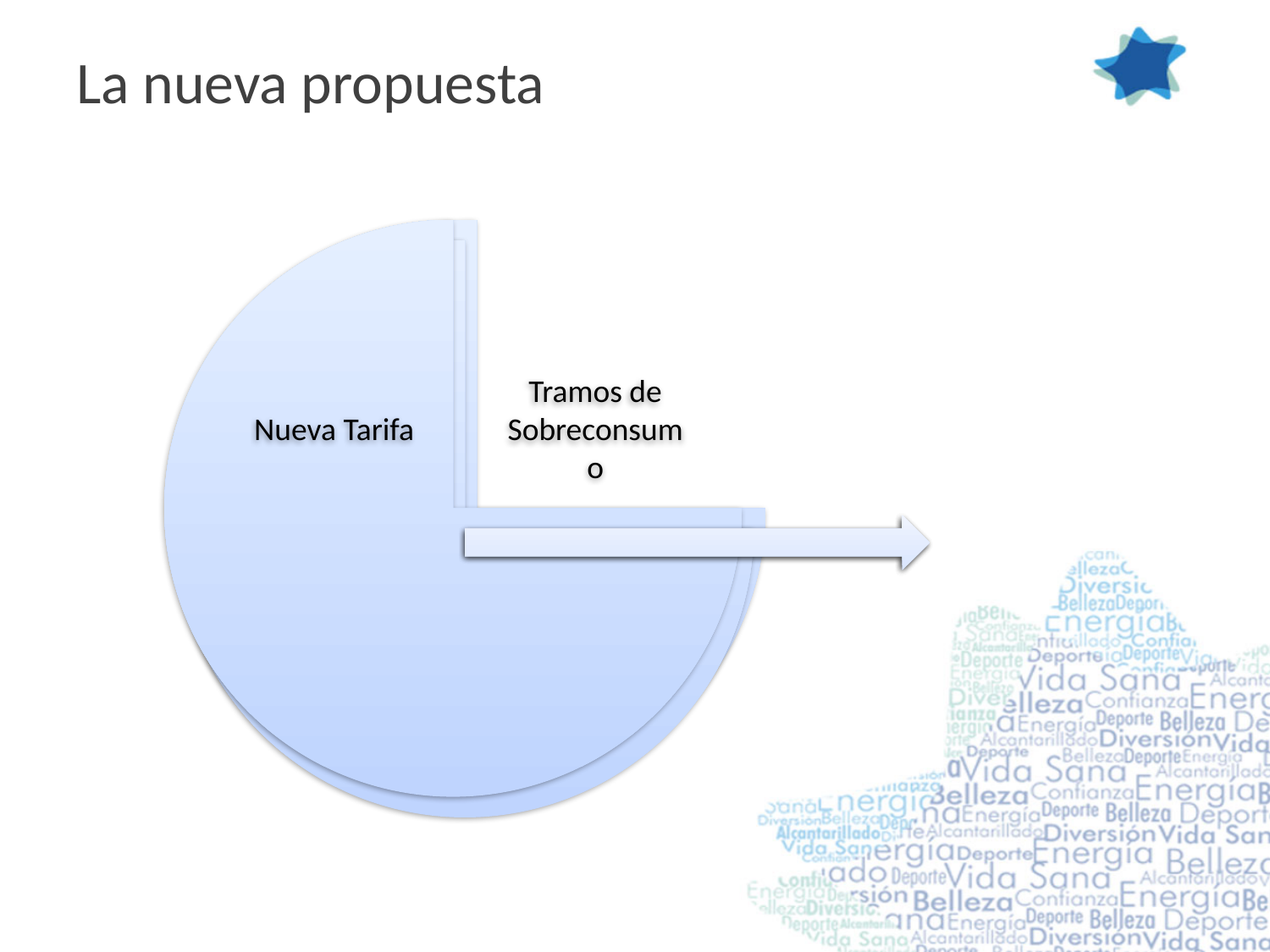

# La nueva propuesta
Tramos de Sobreconsumo
Cargos fijos diferenciados por diámetro
Nueva Tarifa